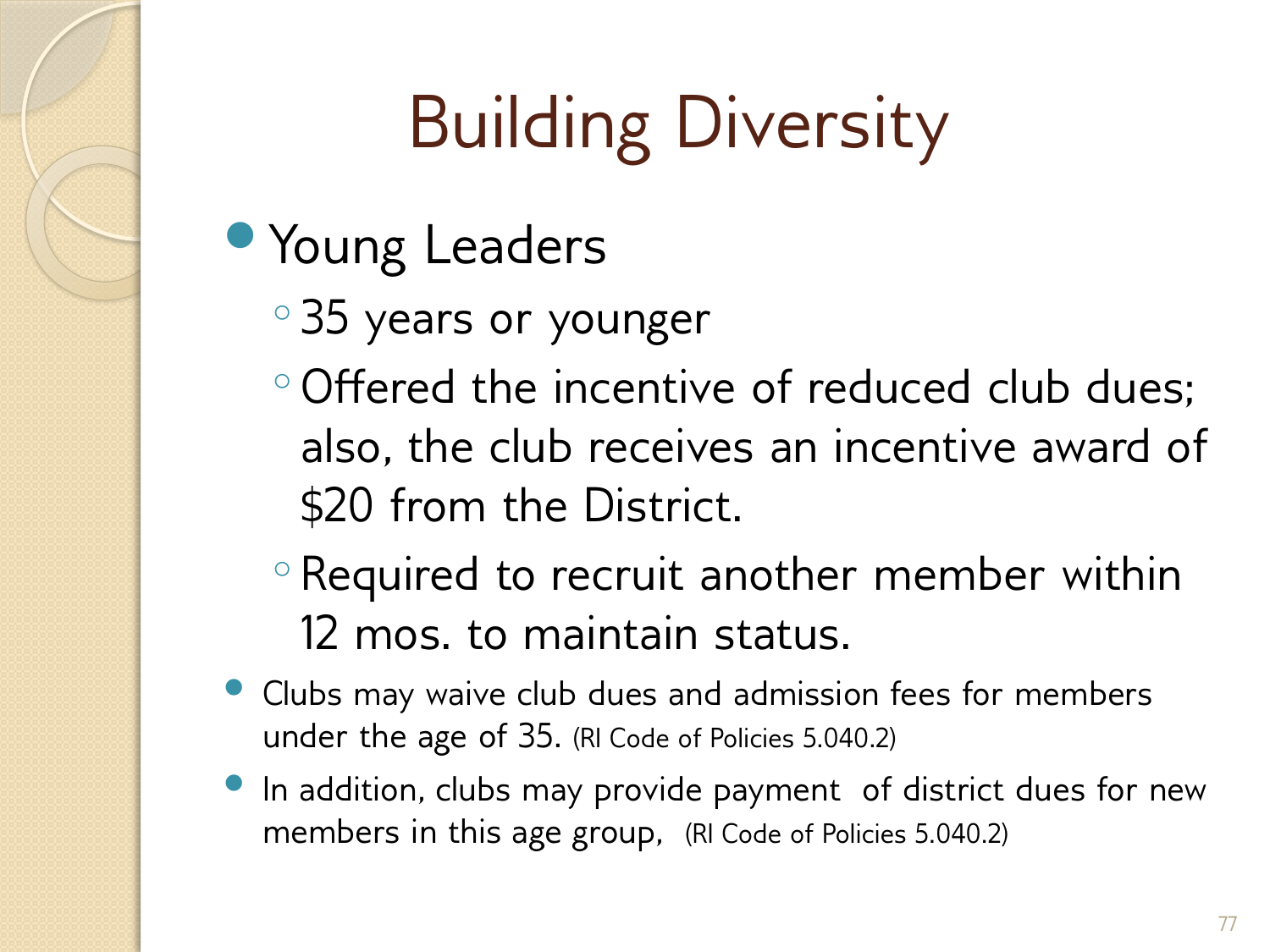

# Building Diversity
Young Leaders
35 years or younger
Offered the incentive of reduced club dues; also, the club receives an incentive award of $20 from the District.
Required to recruit another member within 12 mos. to maintain status.
Clubs may waive club dues and admission fees for members under the age of 35. (RI Code of Policies 5.040.2)
In addition, clubs may provide payment  of district dues for new members in this age group,  (RI Code of Policies 5.040.2)

77